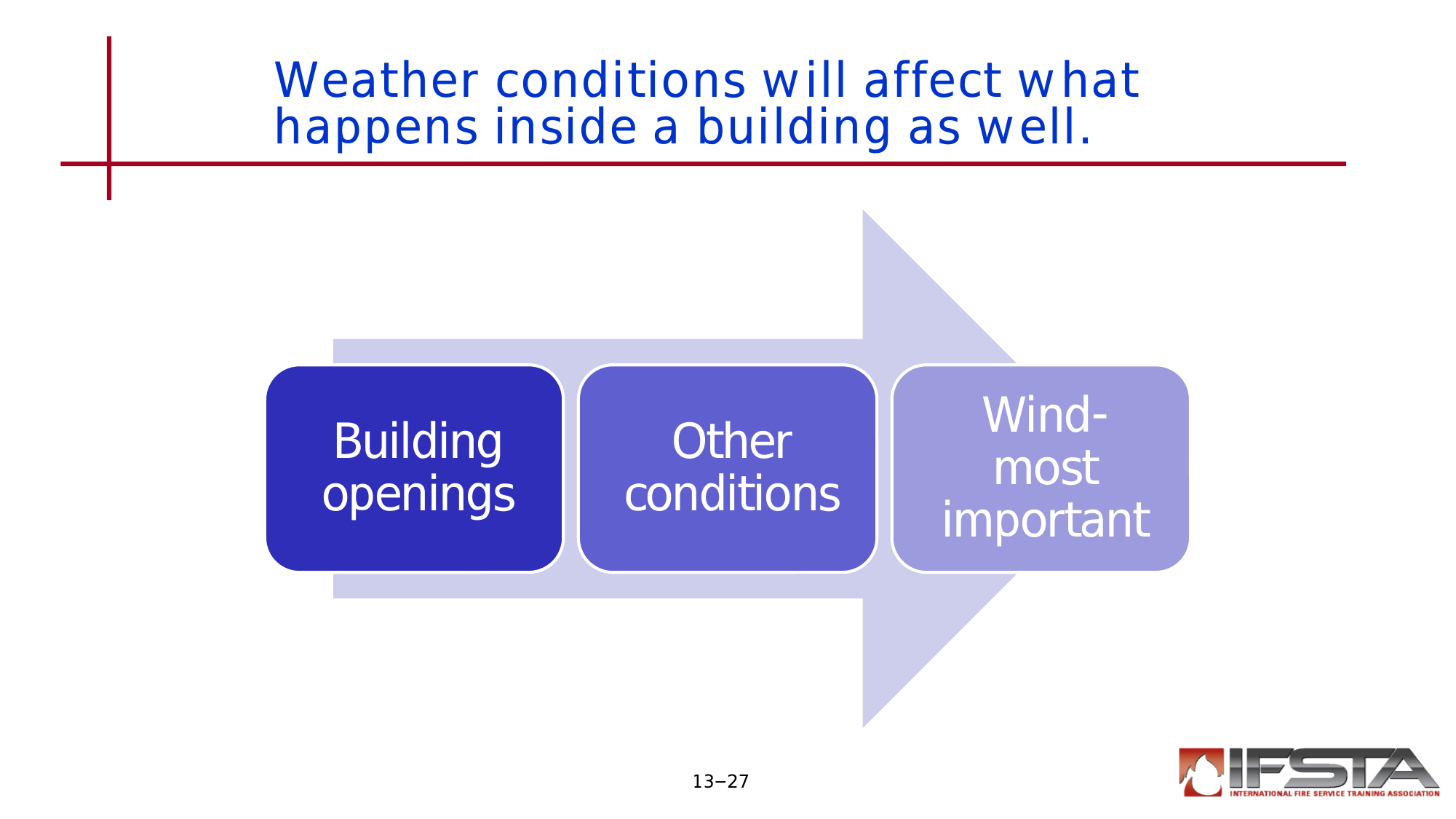

# Weather conditions will affect what happens inside a building as well.
Building openings
Other conditions
Wind- most important
13–27